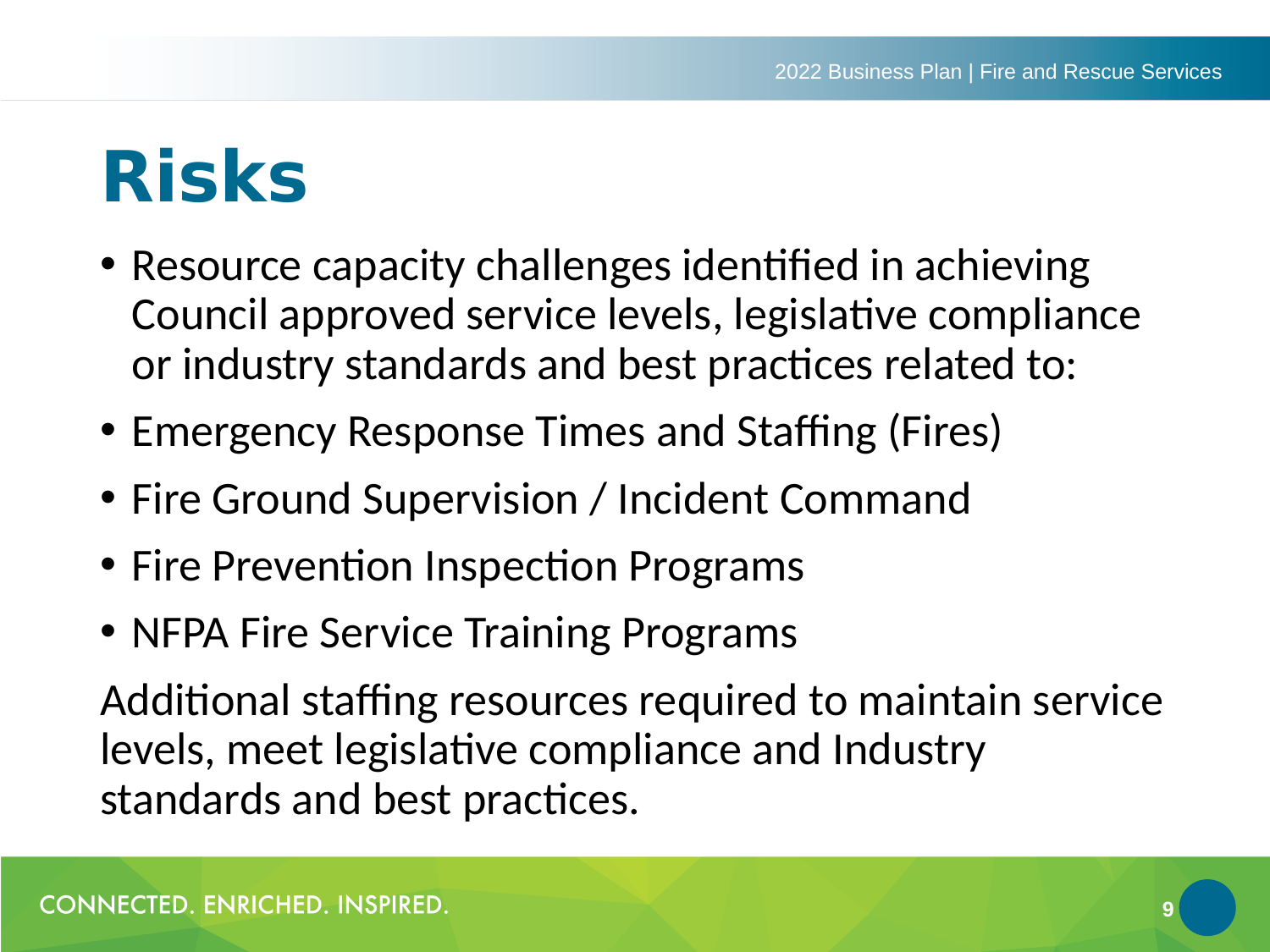

2022 Business Plan | Fire and Rescue Services
# Risks
Resource capacity challenges identified in achieving Council approved service levels, legislative compliance or industry standards and best practices related to:
Emergency Response Times and Staffing (Fires)
Fire Ground Supervision / Incident Command
Fire Prevention Inspection Programs
NFPA Fire Service Training Programs
Additional staffing resources required to maintain service levels, meet legislative compliance and Industry standards and best practices.